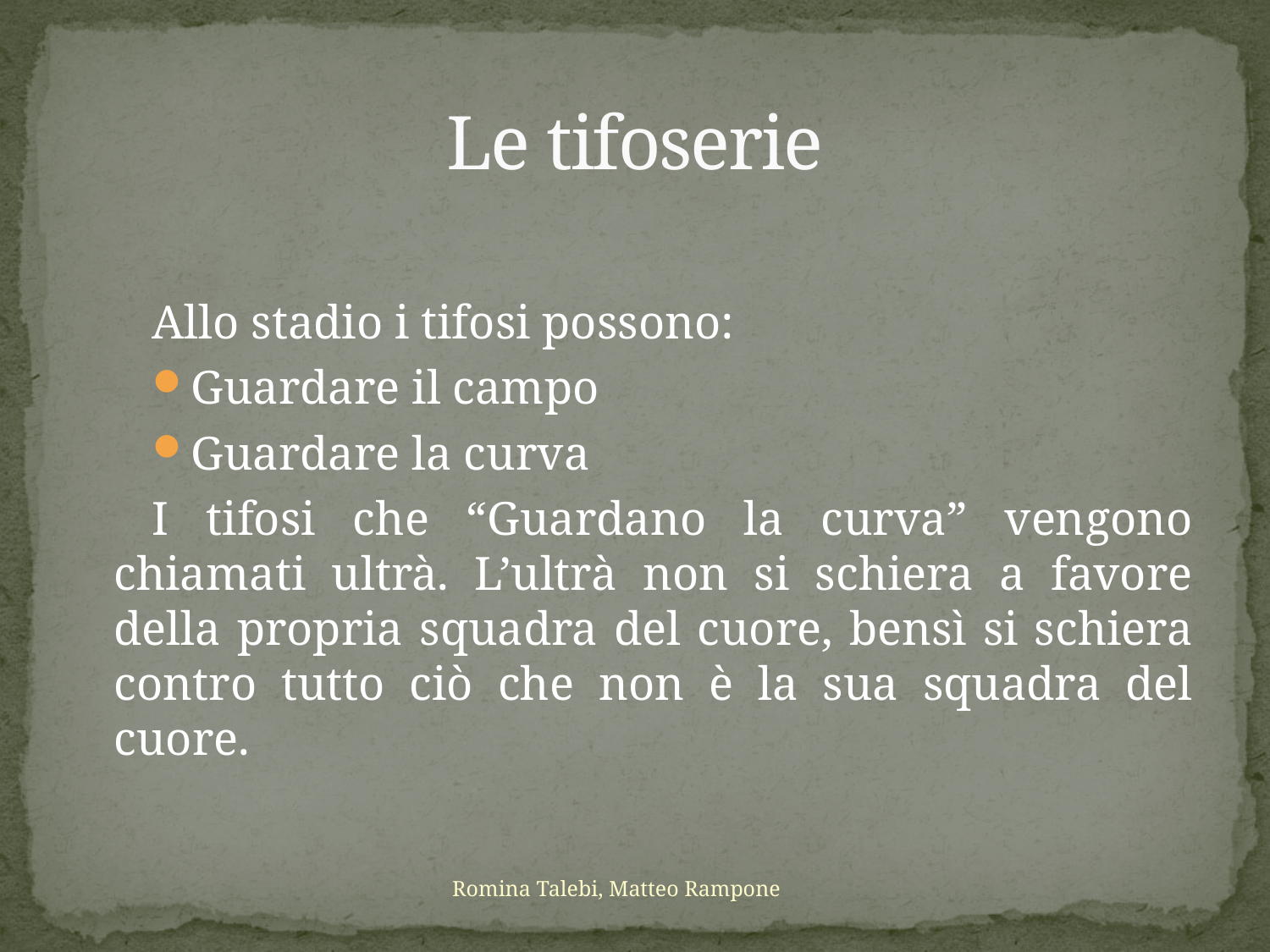

# Le tifoserie
Allo stadio i tifosi possono:
Guardare il campo
Guardare la curva
I tifosi che “Guardano la curva” vengono chiamati ultrà. L’ultrà non si schiera a favore della propria squadra del cuore, bensì si schiera contro tutto ciò che non è la sua squadra del cuore.
Romina Talebi, Matteo Rampone